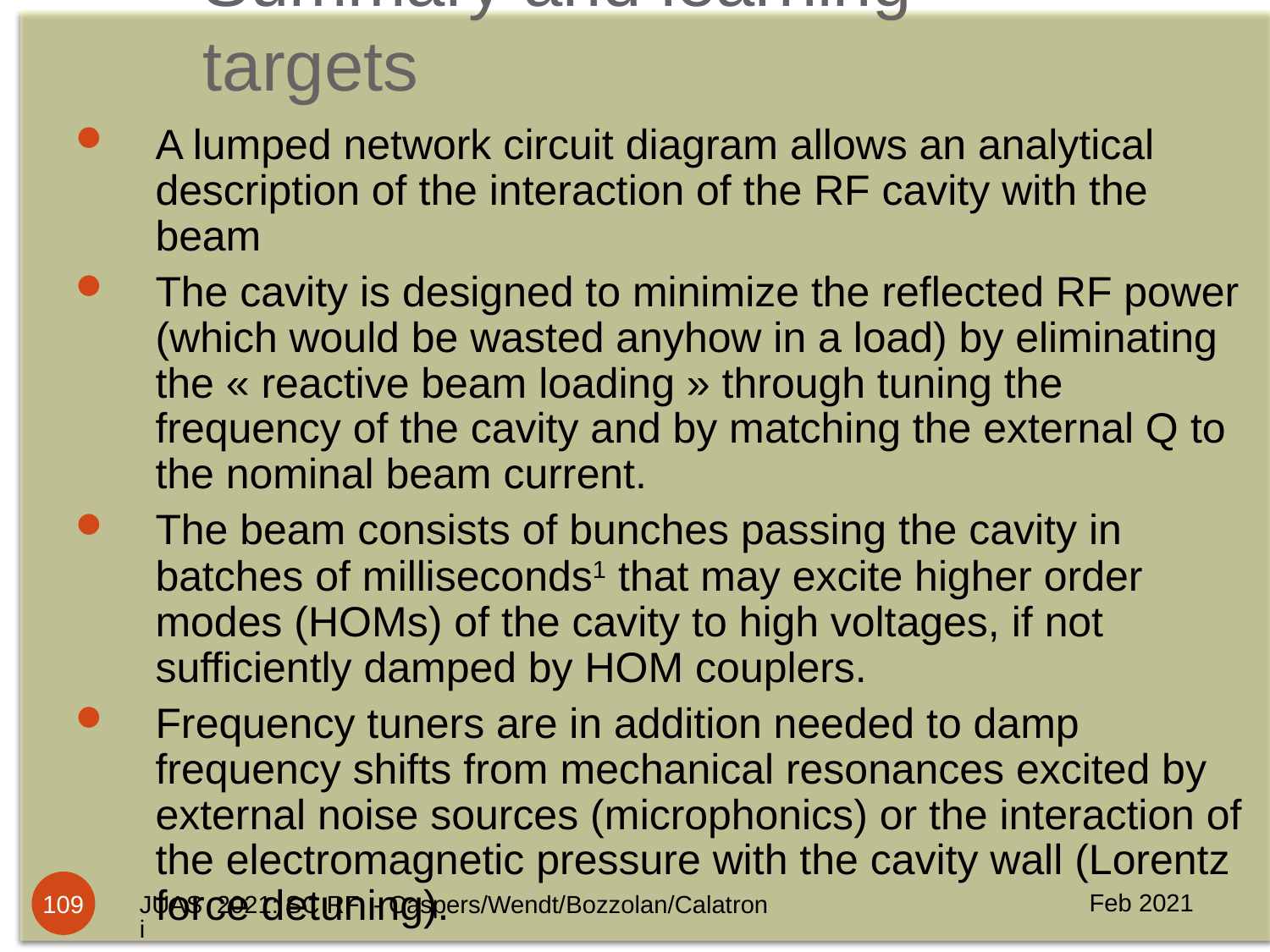

# Summary and learning targets
A lumped network circuit diagram allows an analytical description of the interaction of the RF cavity with the beam
The cavity is designed to minimize the reflected RF power (which would be wasted anyhow in a load) by eliminating the « reactive beam loading » through tuning the frequency of the cavity and by matching the external Q to the nominal beam current.
The beam consists of bunches passing the cavity in batches of milliseconds1 that may excite higher order modes (HOMs) of the cavity to high voltages, if not sufficiently damped by HOM couplers.
Frequency tuners are in addition needed to damp frequency shifts from mechanical resonances excited by external noise sources (microphonics) or the interaction of the electromagnetic pressure with the cavity wall (Lorentz force detuning).

1 for large storage rings such as LEP
109
Feb 2021
JUAS  2021: SC RF  - Caspers/Wendt/Bozzolan/Calatroni